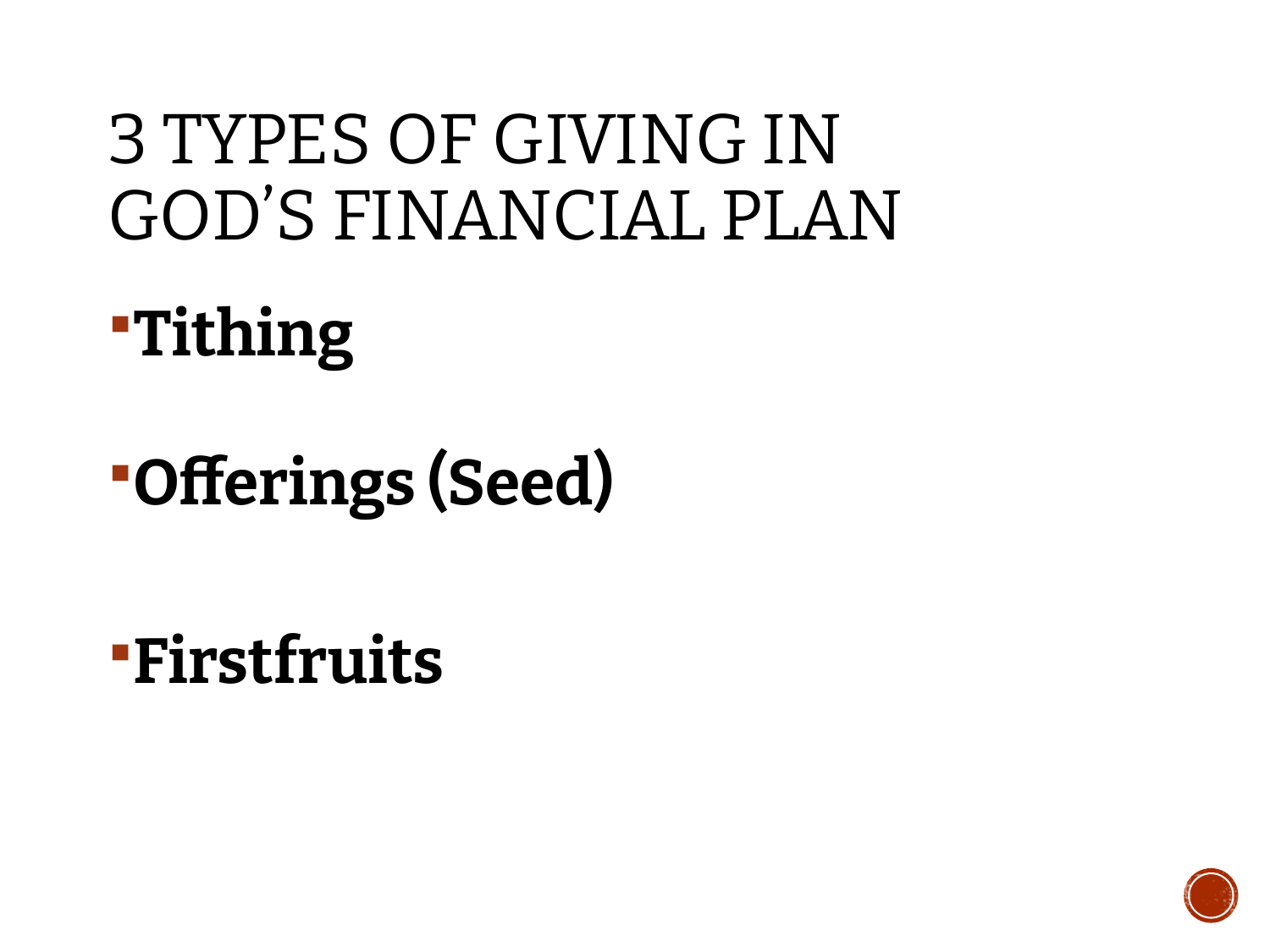

# 3 Types of Giving in God’s Financial plan
Tithing

Offerings (Seed)

Firstfruits